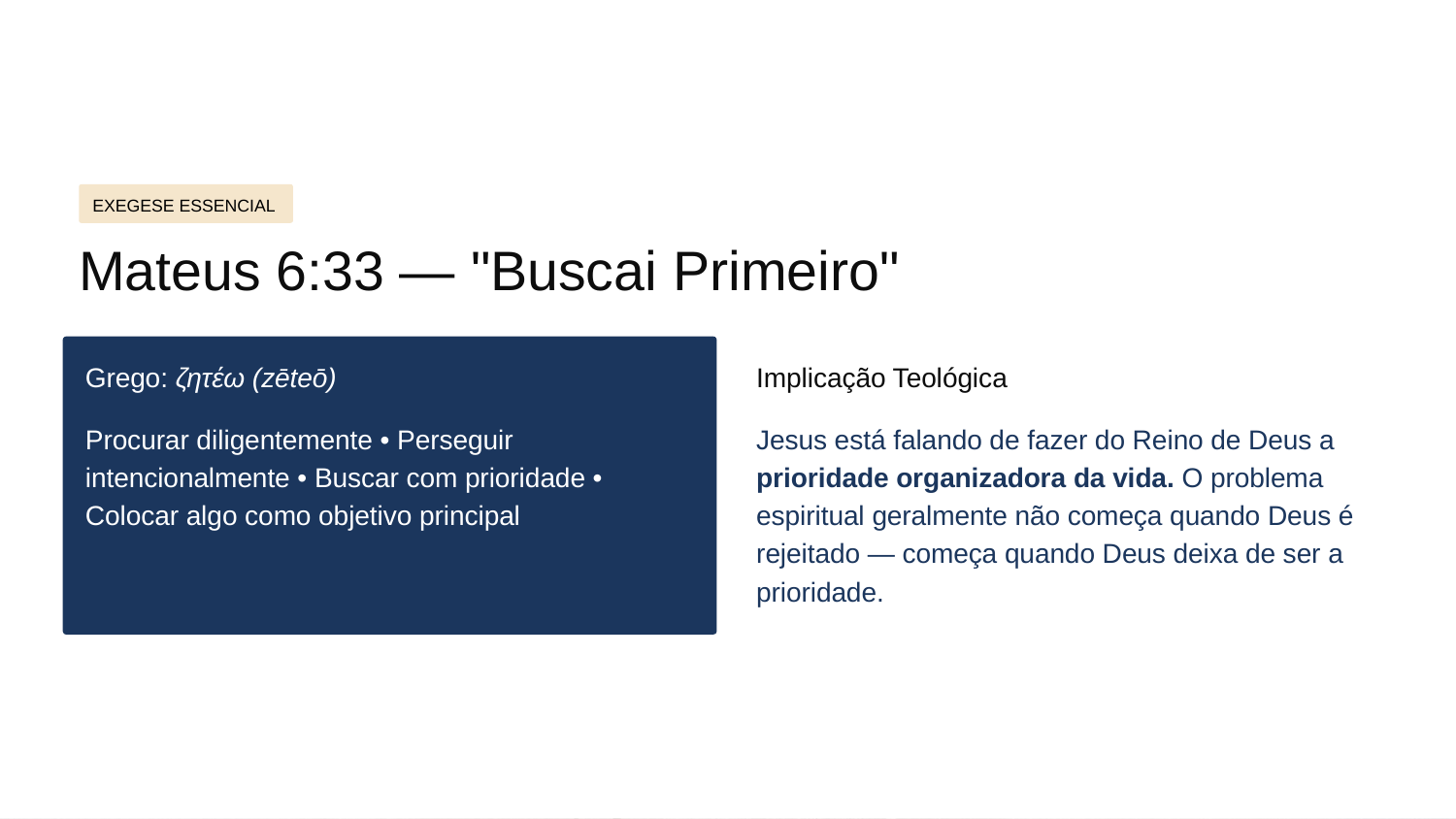

EXEGESE ESSENCIAL
Mateus 6:33 — "Buscai Primeiro"

Grego: ζητέω (zēteō)
Implicação Teológica
Procurar diligentemente • Perseguir intencionalmente • Buscar com prioridade • Colocar algo como objetivo principal
Jesus está falando de fazer do Reino de Deus a prioridade organizadora da vida. O problema espiritual geralmente não começa quando Deus é rejeitado — começa quando Deus deixa de ser a prioridade.